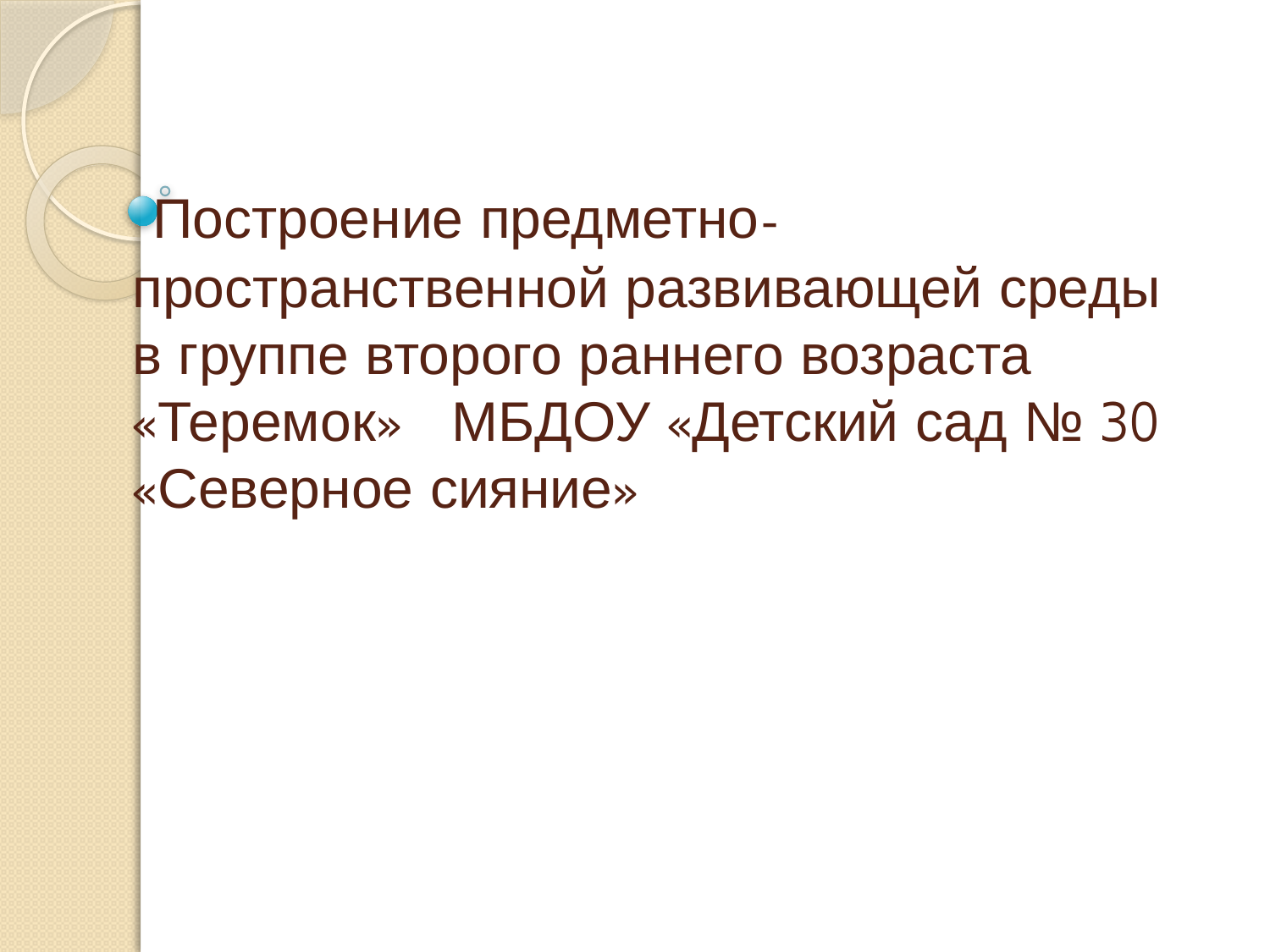

# Построение предметно-пространственной развивающей среды в группе второго раннего возраста «Теремок»   МБДОУ «Детский сад № 30 «Северное сияние»